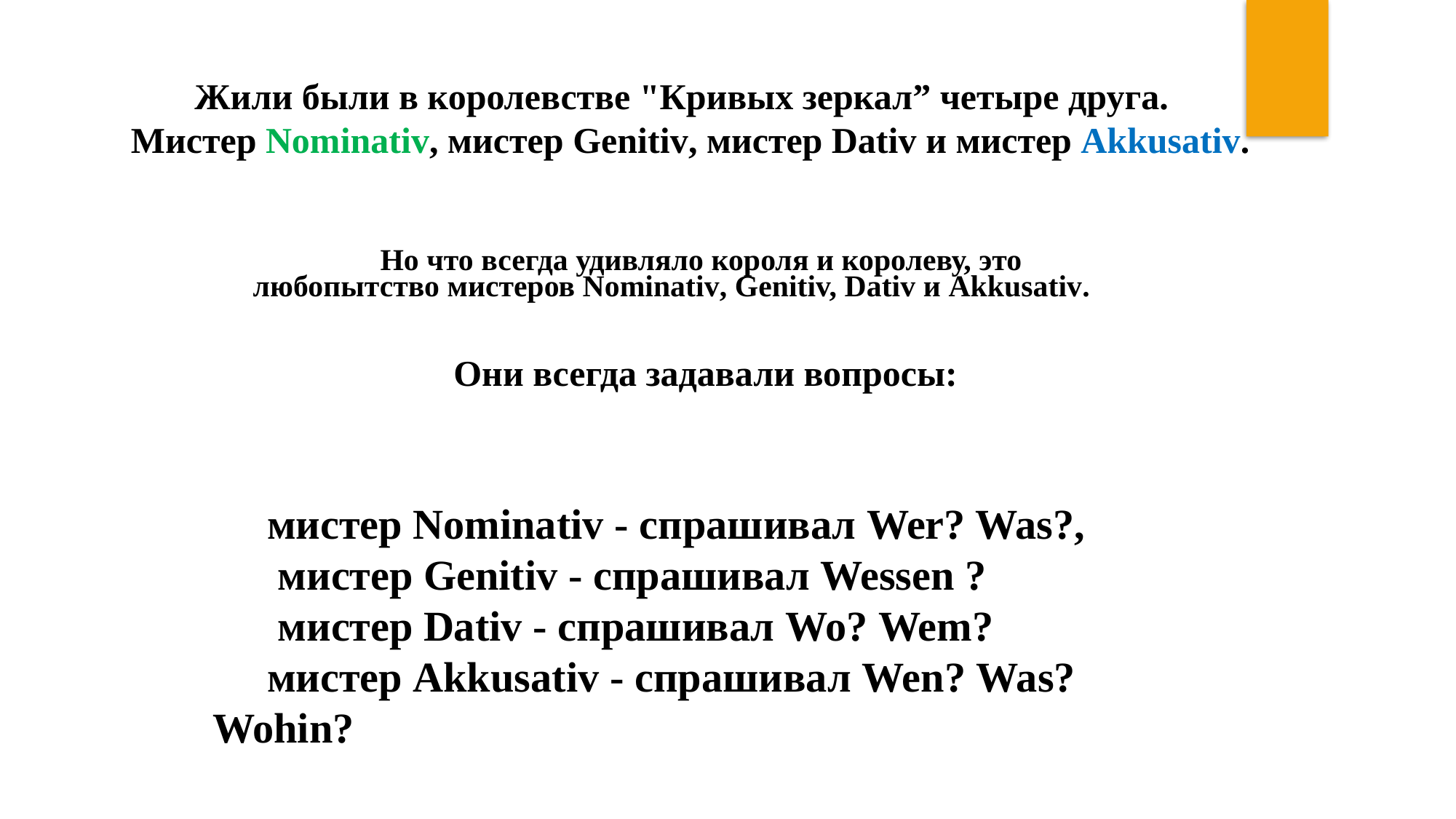

Жили были в королевстве "Кривых зеркал” четыре друга.
Мис­тер Nominativ, мистер Genitiv, мистер Dativ и мистер Akkusativ.
Но что всегда удивляло короля и королеву, это любопытство мистеров Nominativ, Genitiv, Dativ и Akkusativ.
 Они всегда задавали вопросы:
мистер Nominativ - спрашивал Wer? Was?,
 мистер Genitiv - спрашивал Wessen ?
 мистер Dativ - спрашивал Wo? Wem?
мистер Akkusativ - спрашивал Wen? Was? Wohin?